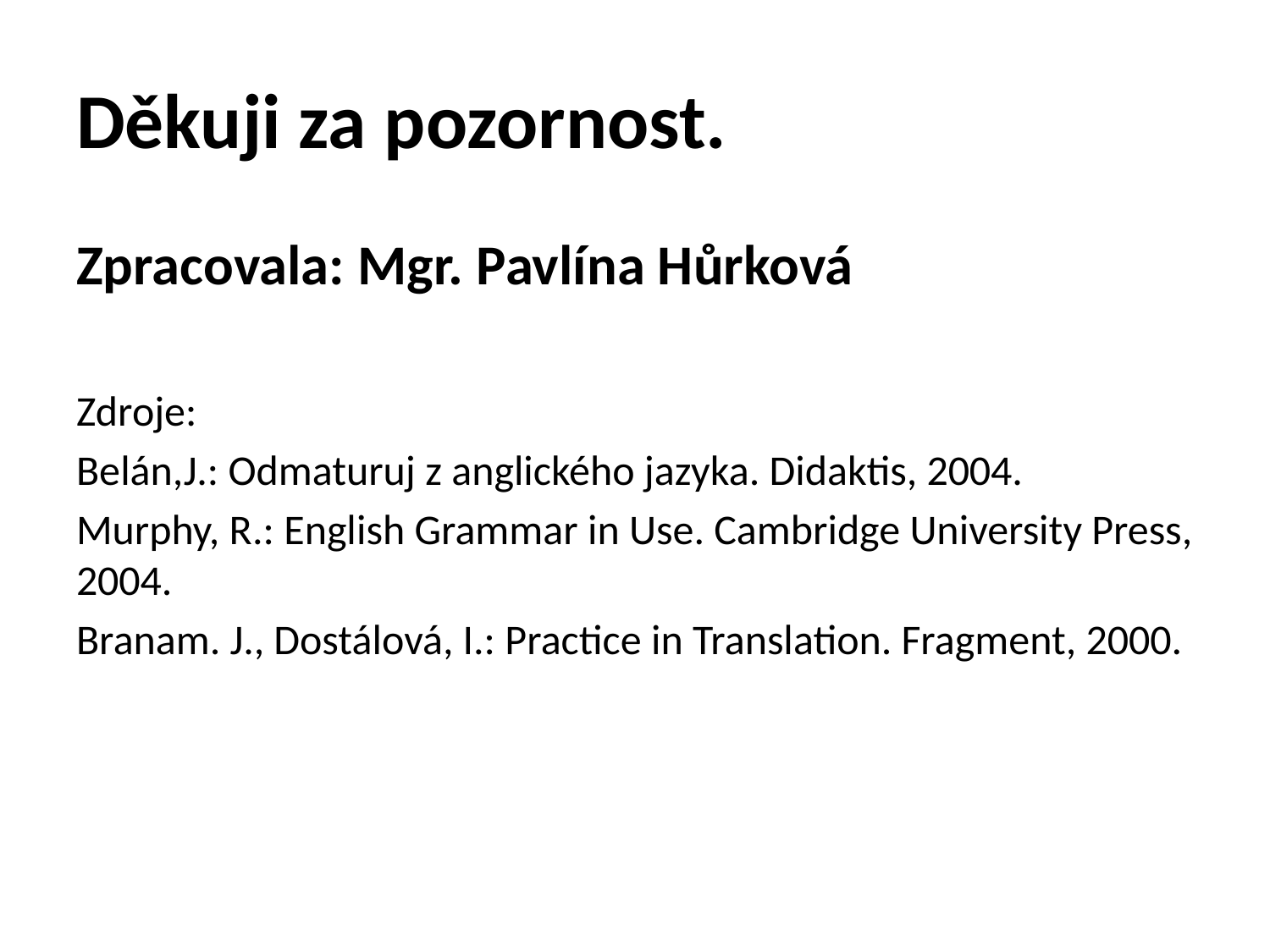

# Děkuji za pozornost.
Zpracovala: Mgr. Pavlína Hůrková

Zdroje:
Belán,J.: Odmaturuj z anglického jazyka. Didaktis, 2004.
Murphy, R.: English Grammar in Use. Cambridge University Press, 2004.
Branam. J., Dostálová, I.: Practice in Translation. Fragment, 2000.